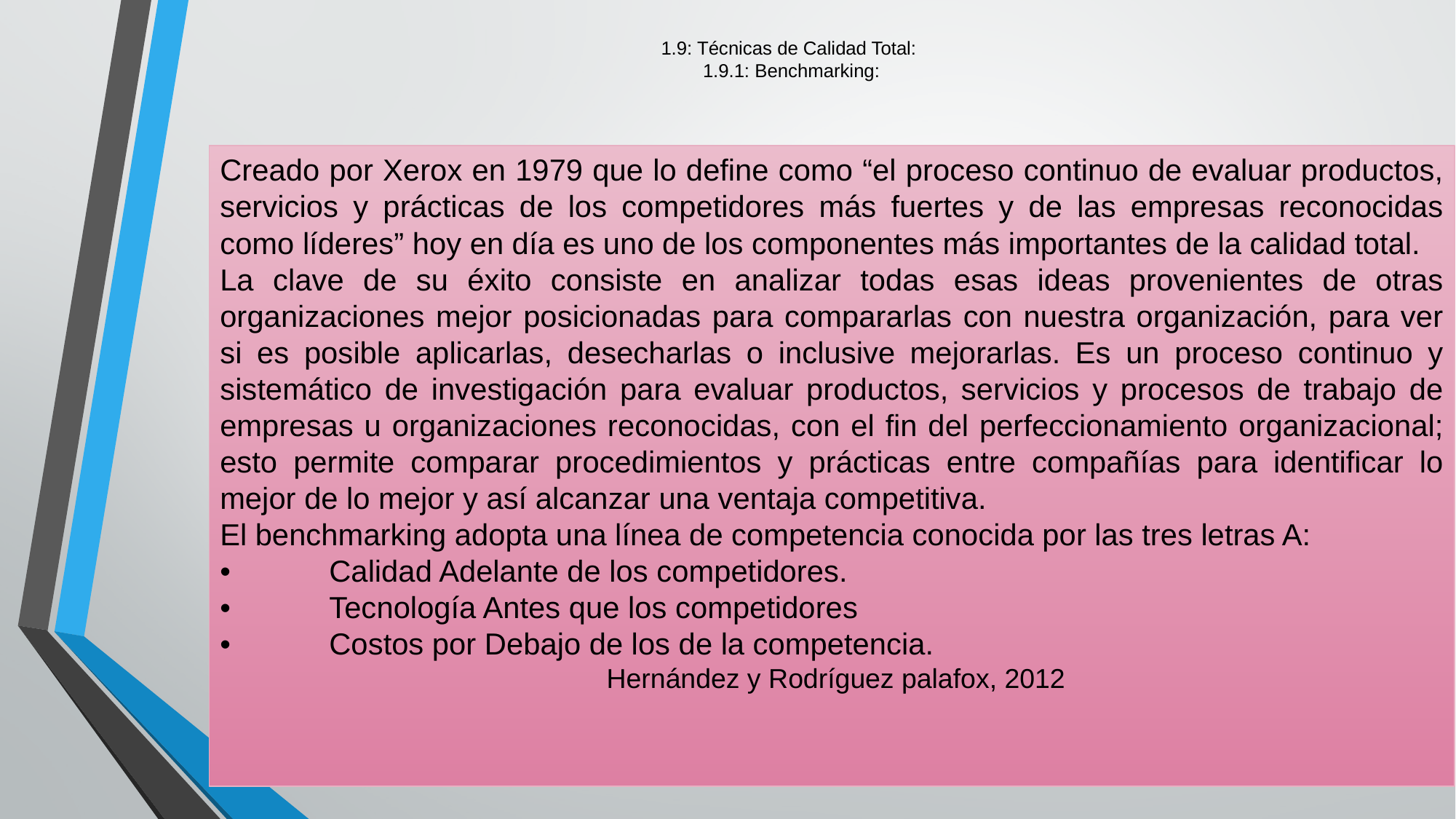

# 1.9: Técnicas de Calidad Total: 1.9.1: Benchmarking:
Creado por Xerox en 1979 que lo define como “el proceso continuo de evaluar productos, servicios y prácticas de los competidores más fuertes y de las empresas reconocidas como líderes” hoy en día es uno de los componentes más importantes de la calidad total.
La clave de su éxito consiste en analizar todas esas ideas provenientes de otras organizaciones mejor posicionadas para compararlas con nuestra organización, para ver si es posible aplicarlas, desecharlas o inclusive mejorarlas. Es un proceso continuo y sistemático de investigación para evaluar productos, servicios y procesos de trabajo de empresas u organizaciones reconocidas, con el fin del perfeccionamiento organizacional; esto permite comparar procedimientos y prácticas entre compañías para identificar lo mejor de lo mejor y así alcanzar una ventaja competitiva.
El benchmarking adopta una línea de competencia conocida por las tres letras A:
•	Calidad Adelante de los competidores.
•	Tecnología Antes que los competidores
•	Costos por Debajo de los de la competencia.
 Hernández y Rodríguez palafox, 2012

24